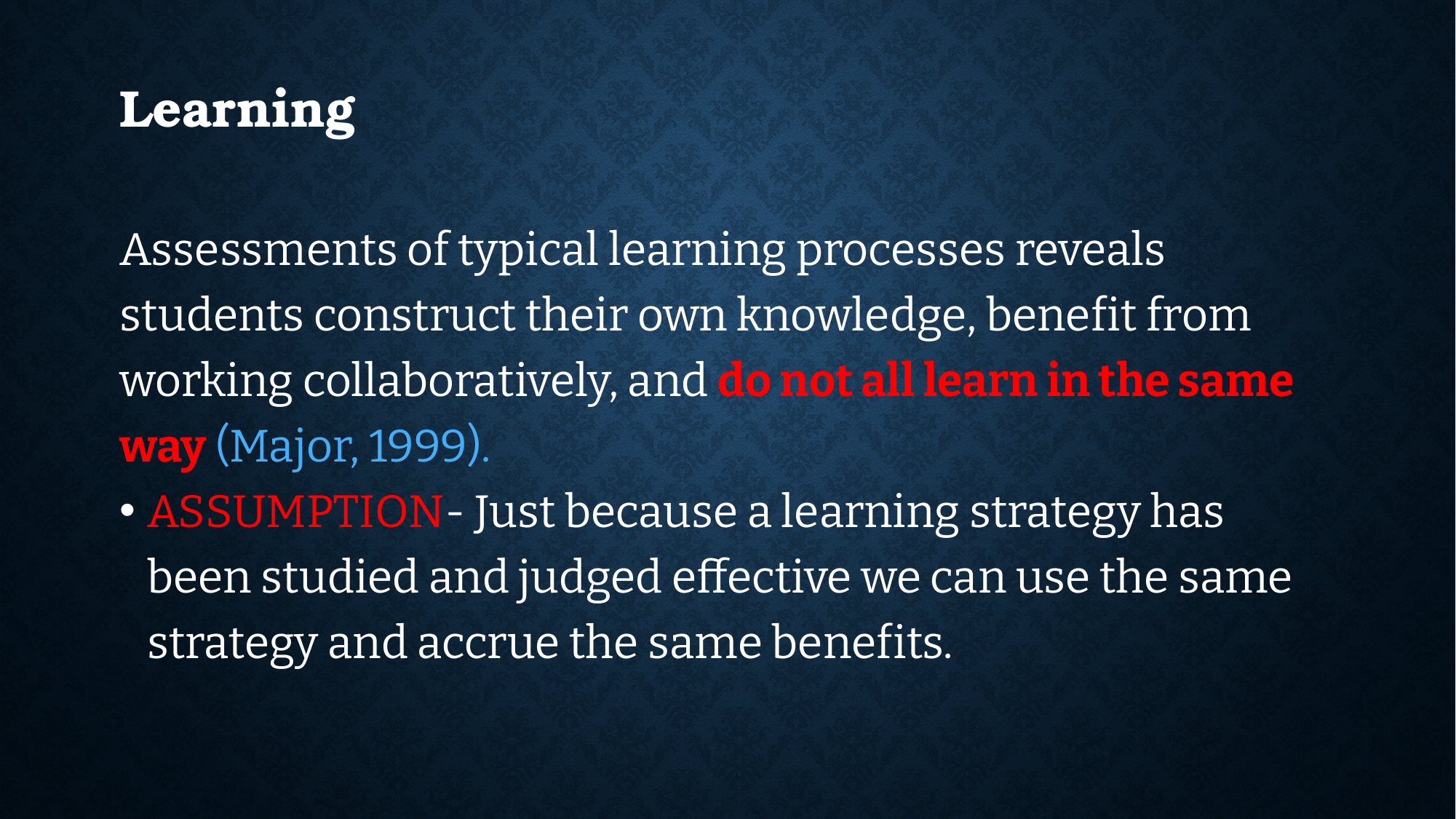

# Learning
Assessments of typical learning processes reveals students construct their own knowledge, benefit from working collaboratively, and do not all learn in the same way (Major, 1999).
ASSUMPTION- Just because a learning strategy has been studied and judged effective we can use the same strategy and accrue the same benefits.